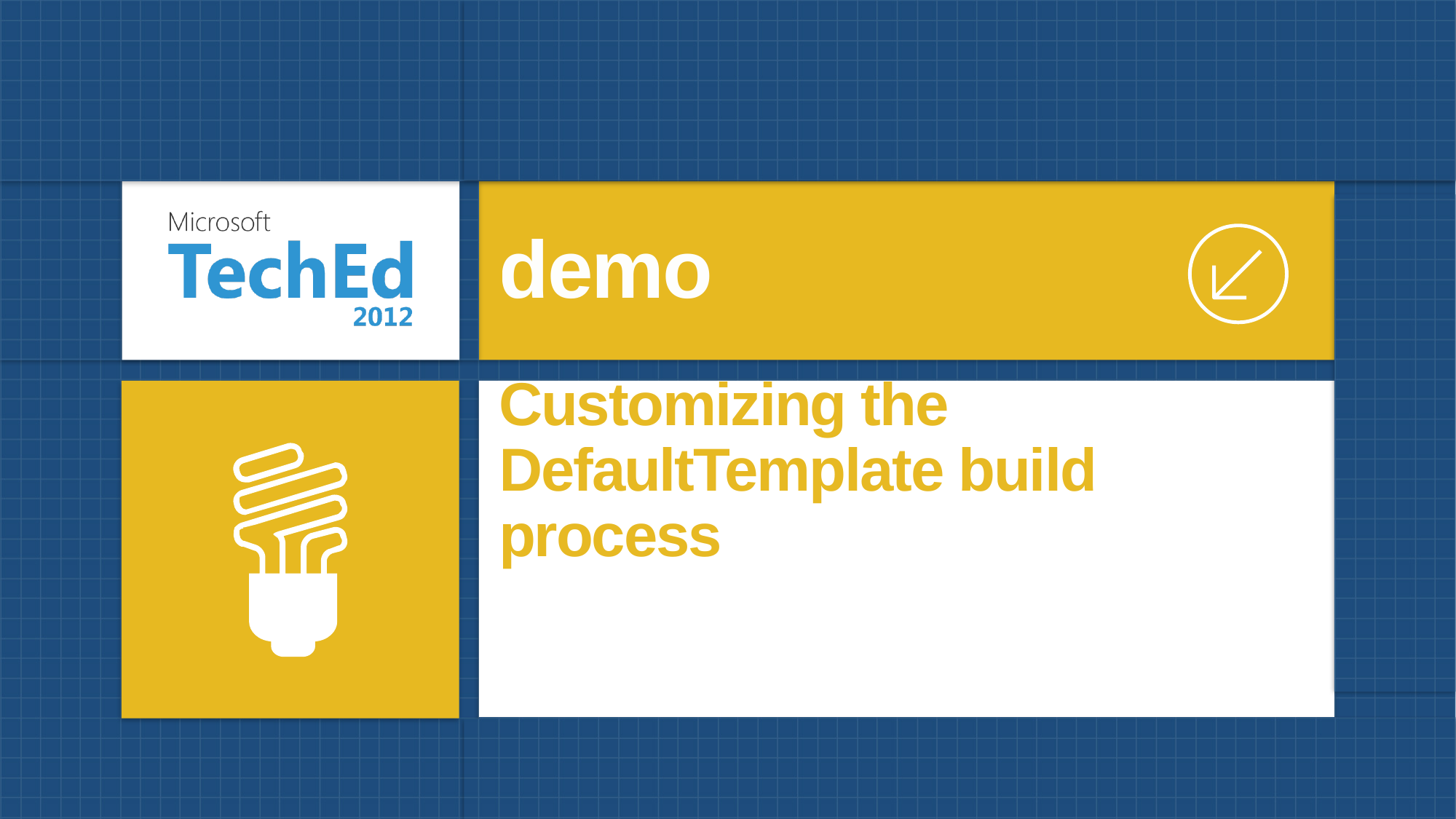

demo
# Customizing the DefaultTemplate build process